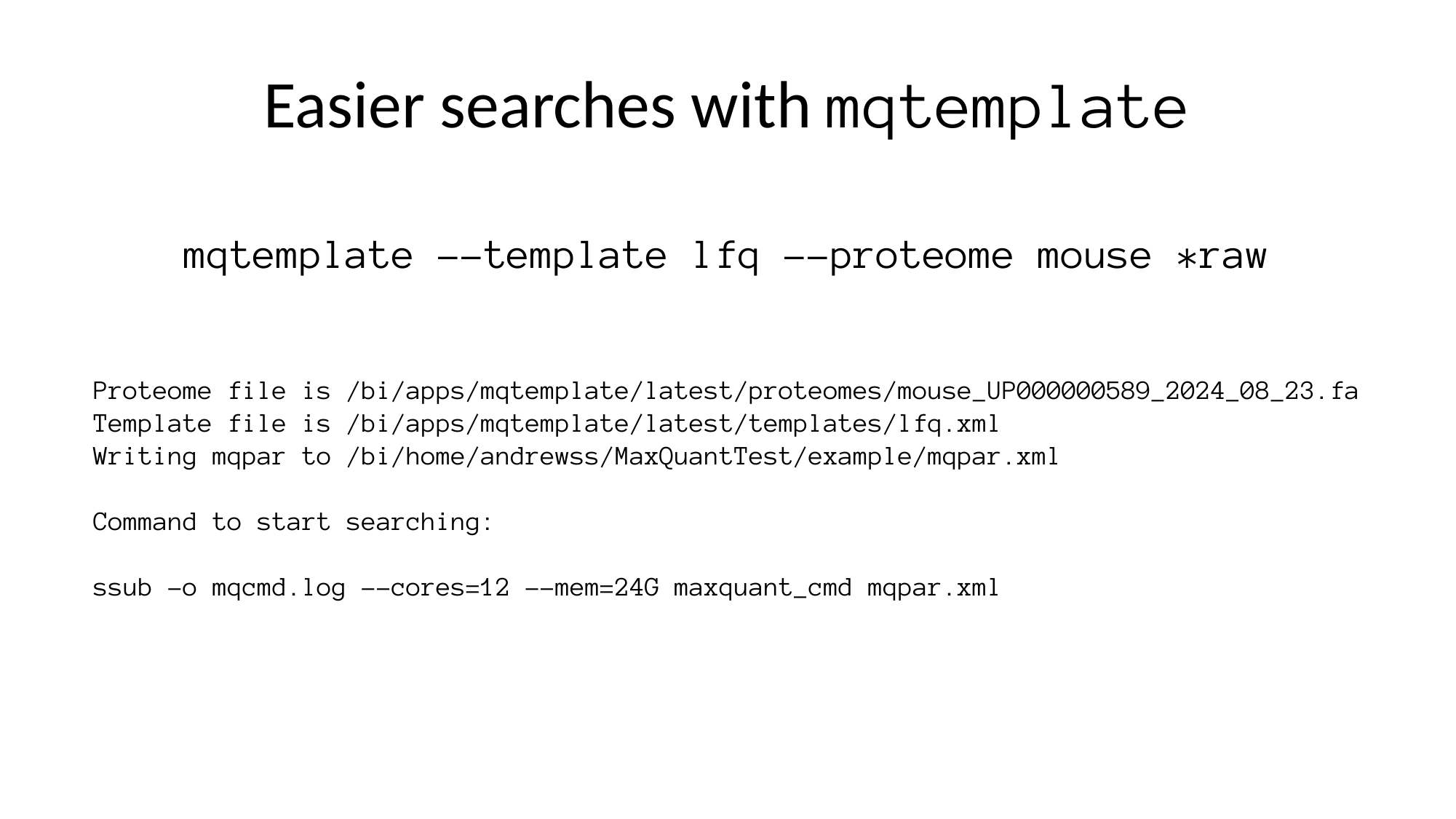

# Easier searches with mqtemplate
mqtemplate --template lfq --proteome mouse *raw
Proteome file is /bi/apps/mqtemplate/latest/proteomes/mouse_UP000000589_2024_08_23.fa
Template file is /bi/apps/mqtemplate/latest/templates/lfq.xml
Writing mqpar to /bi/home/andrewss/MaxQuantTest/example/mqpar.xml

Command to start searching:

ssub -o mqcmd.log --cores=12 --mem=24G maxquant_cmd mqpar.xml